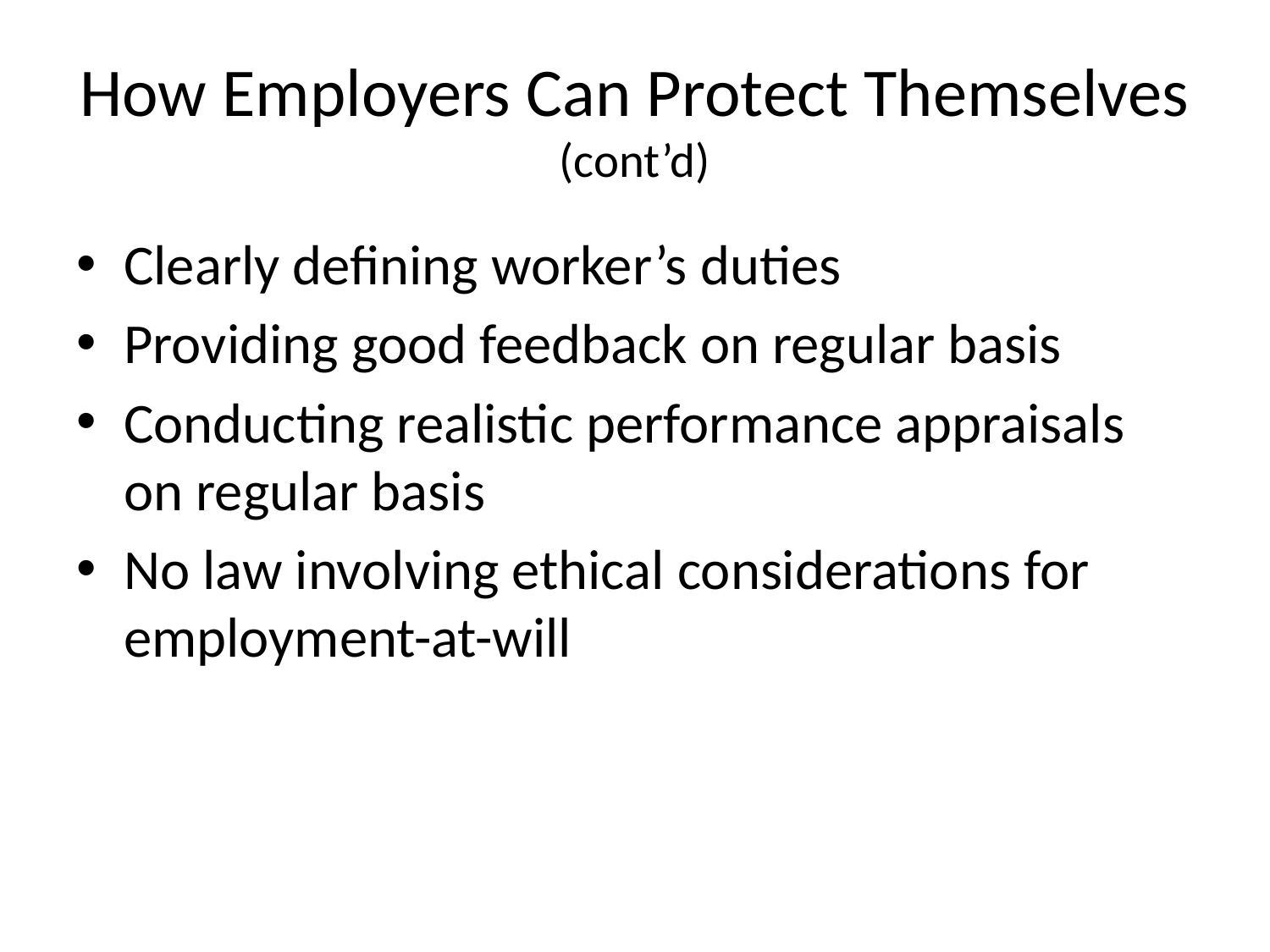

# How Employers Can Protect Themselves (cont’d)
Clearly defining worker’s duties
Providing good feedback on regular basis
Conducting realistic performance appraisals on regular basis
No law involving ethical considerations for employment-at-will